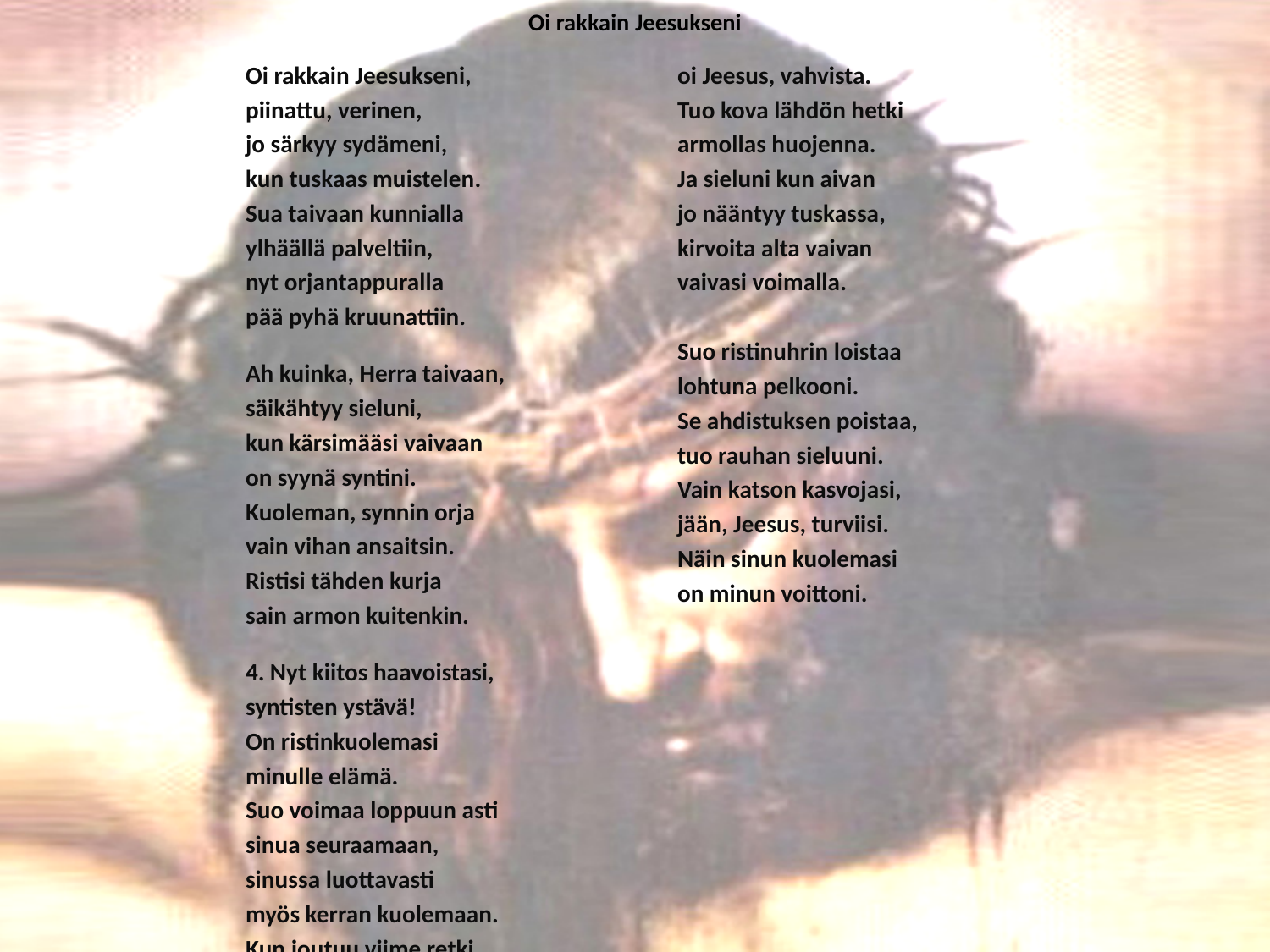

# Oi rakkain Jeesukseni
Oi rakkain Jeesukseni,
piinattu, verinen,
jo särkyy sydämeni,
kun tuskaas muistelen.
Sua taivaan kunnialla
ylhäällä palveltiin,
nyt orjantappuralla
pää pyhä kruunattiin.

Ah kuinka, Herra taivaan,
säikähtyy sieluni,
kun kärsimääsi vaivaan
on syynä syntini.
Kuoleman, synnin orja
vain vihan ansaitsin.
Ristisi tähden kurja
sain armon kuitenkin.

4. Nyt kiitos haavoistasi,
syntisten ystävä!
On ristinkuolemasi
minulle elämä.
Suo voimaa loppuun asti
sinua seuraamaan,
sinussa luottavasti
myös kerran kuolemaan.
Kun joutuu viime retki,
oi Jeesus, vahvista.
Tuo kova lähdön hetki
armollas huojenna.
Ja sieluni kun aivan
jo nääntyy tuskassa,
kirvoita alta vaivan
vaivasi voimalla.

Suo ristinuhrin loistaa
lohtuna pelkooni.
Se ahdistuksen poistaa,
tuo rauhan sieluuni.
Vain katson kasvojasi,
jään, Jeesus, turviisi.
Näin sinun kuolemasi
on minun voittoni.